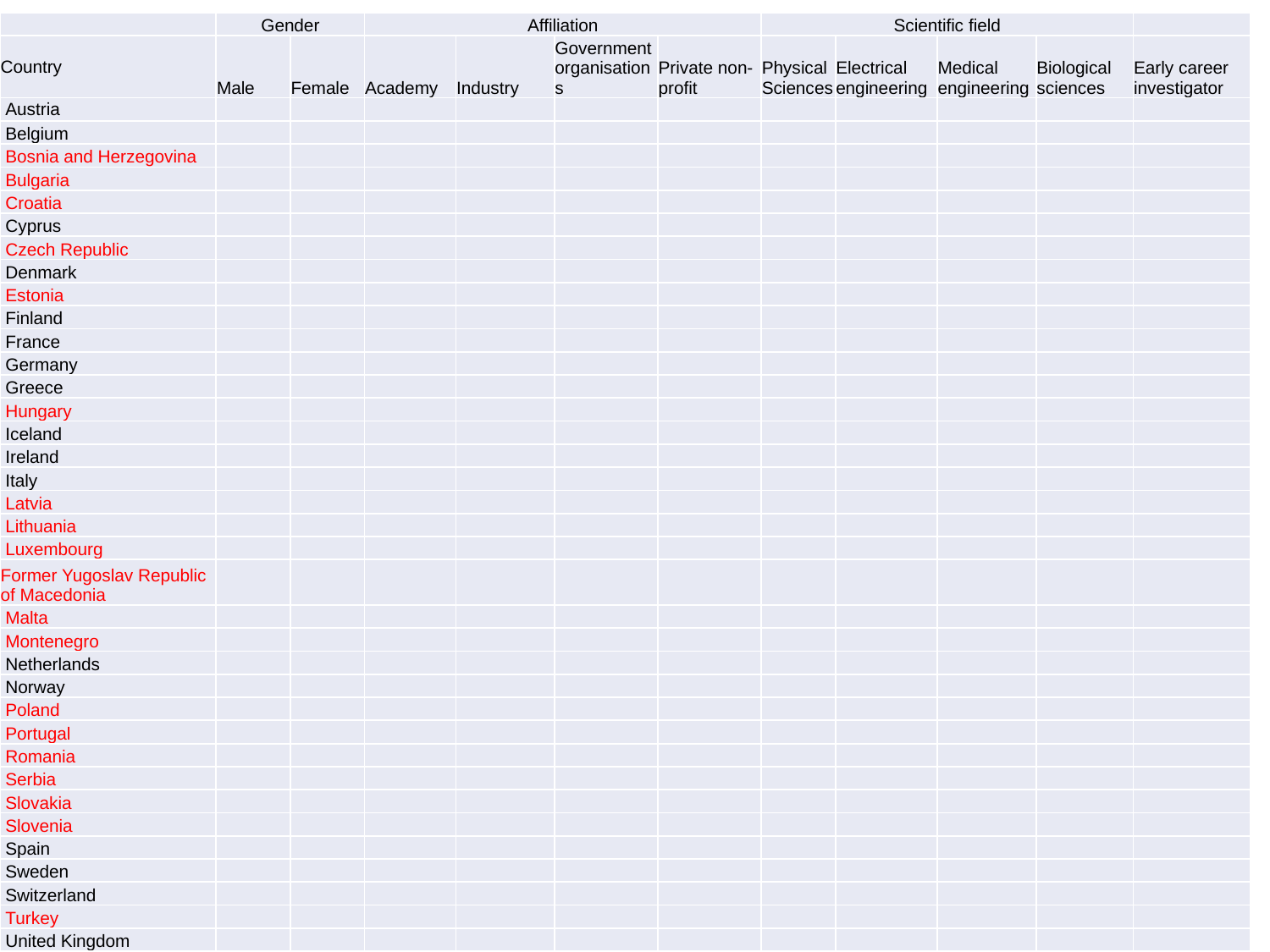

|  | Gender |  | Affiliation |  |  |  | Scientific field |  |  |  |  |
| --- | --- | --- | --- | --- | --- | --- | --- | --- | --- | --- | --- |
| Country | Male | Female | Academy | Industry | Government organisations | Private non-profit | Physical Sciences | Electrical engineering | Medical engineering | Biological sciences | Early career investigator |
| Austria |  |  |  |  |  |  |  |  |  |  |  |
| Belgium |  |  |  |  |  |  |  |  |  |  |  |
| Bosnia and Herzegovina |  |  |  |  |  |  |  |  |  |  |  |
| Bulgaria |  |  |  |  |  |  |  |  |  |  |  |
| Croatia |  |  |  |  |  |  |  |  |  |  |  |
| Cyprus |  |  |  |  |  |  |  |  |  |  |  |
| Czech Republic |  |  |  |  |  |  |  |  |  |  |  |
| Denmark |  |  |  |  |  |  |  |  |  |  |  |
| Estonia |  |  |  |  |  |  |  |  |  |  |  |
| Finland |  |  |  |  |  |  |  |  |  |  |  |
| France |  |  |  |  |  |  |  |  |  |  |  |
| Germany |  |  |  |  |  |  |  |  |  |  |  |
| Greece |  |  |  |  |  |  |  |  |  |  |  |
| Hungary |  |  |  |  |  |  |  |  |  |  |  |
| Iceland |  |  |  |  |  |  |  |  |  |  |  |
| Ireland |  |  |  |  |  |  |  |  |  |  |  |
| Italy |  |  |  |  |  |  |  |  |  |  |  |
| Latvia |  |  |  |  |  |  |  |  |  |  |  |
| Lithuania |  |  |  |  |  |  |  |  |  |  |  |
| Luxembourg |  |  |  |  |  |  |  |  |  |  |  |
| Former Yugoslav Republic of Macedonia |  |  |  |  |  |  |  |  |  |  |  |
| Malta |  |  |  |  |  |  |  |  |  |  |  |
| Montenegro |  |  |  |  |  |  |  |  |  |  |  |
| Netherlands |  |  |  |  |  |  |  |  |  |  |  |
| Norway |  |  |  |  |  |  |  |  |  |  |  |
| Poland |  |  |  |  |  |  |  |  |  |  |  |
| Portugal |  |  |  |  |  |  |  |  |  |  |  |
| Romania |  |  |  |  |  |  |  |  |  |  |  |
| Serbia |  |  |  |  |  |  |  |  |  |  |  |
| Slovakia |  |  |  |  |  |  |  |  |  |  |  |
| Slovenia |  |  |  |  |  |  |  |  |  |  |  |
| Spain |  |  |  |  |  |  |  |  |  |  |  |
| Sweden |  |  |  |  |  |  |  |  |  |  |  |
| Switzerland |  |  |  |  |  |  |  |  |  |  |  |
| Turkey |  |  |  |  |  |  |  |  |  |  |  |
| United Kingdom |  |  |  |  |  |  |  |  |  |  |  |
#